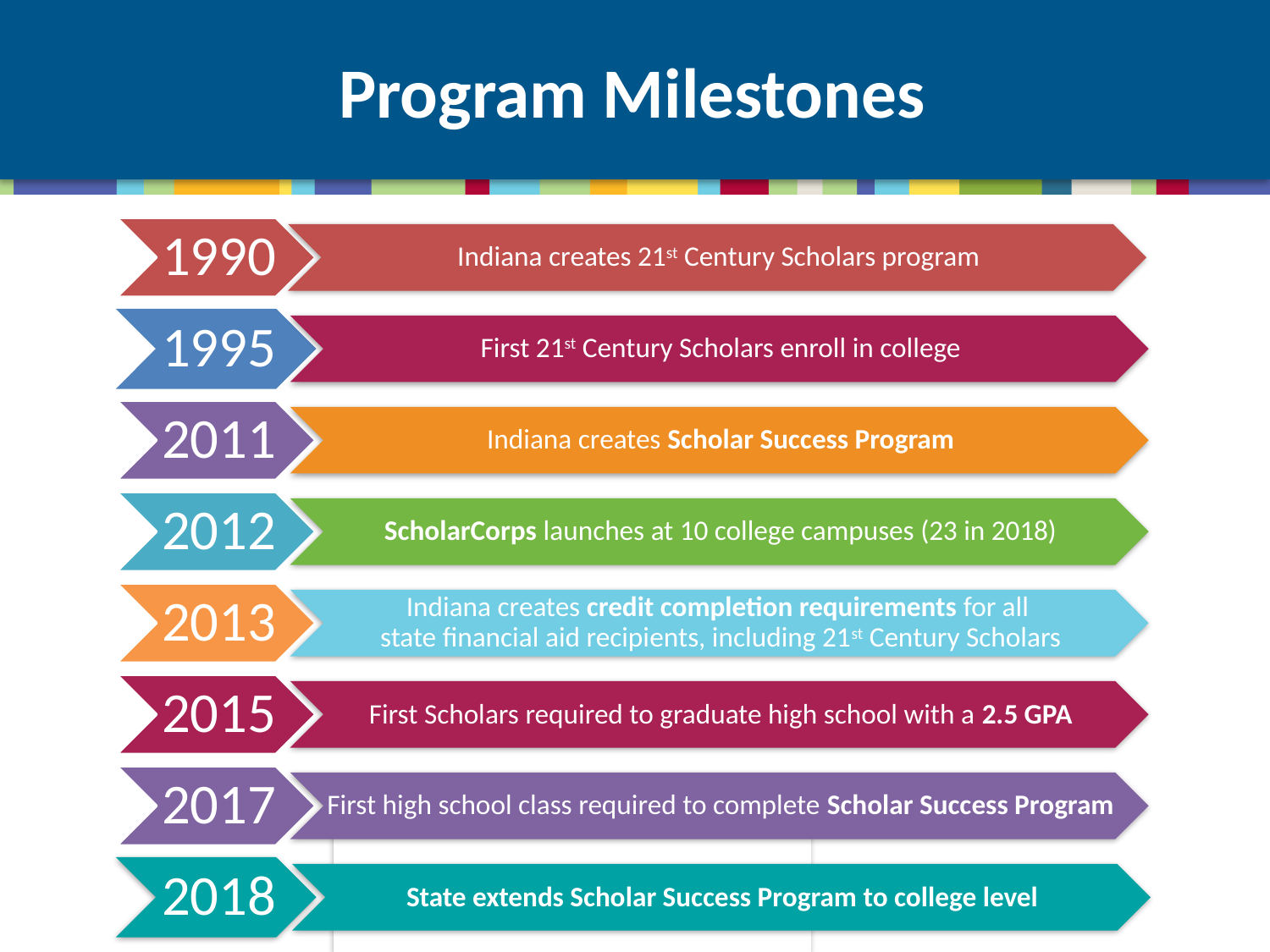

Program Milestones
1990
Indiana creates 21st Century Scholars program
1995
First 21st Century Scholars enroll in college
2011
Indiana creates Scholar Success Program
2012
ScholarCorps launches at 10 college campuses (23 in 2018)
2013
Indiana creates credit completion requirements for all
state financial aid recipients, including 21st Century Scholars
2015
First Scholars required to graduate high school with a 2.5 GPA
2017
First high school class required to complete Scholar Success Program
2018
State extends Scholar Success Program to college level